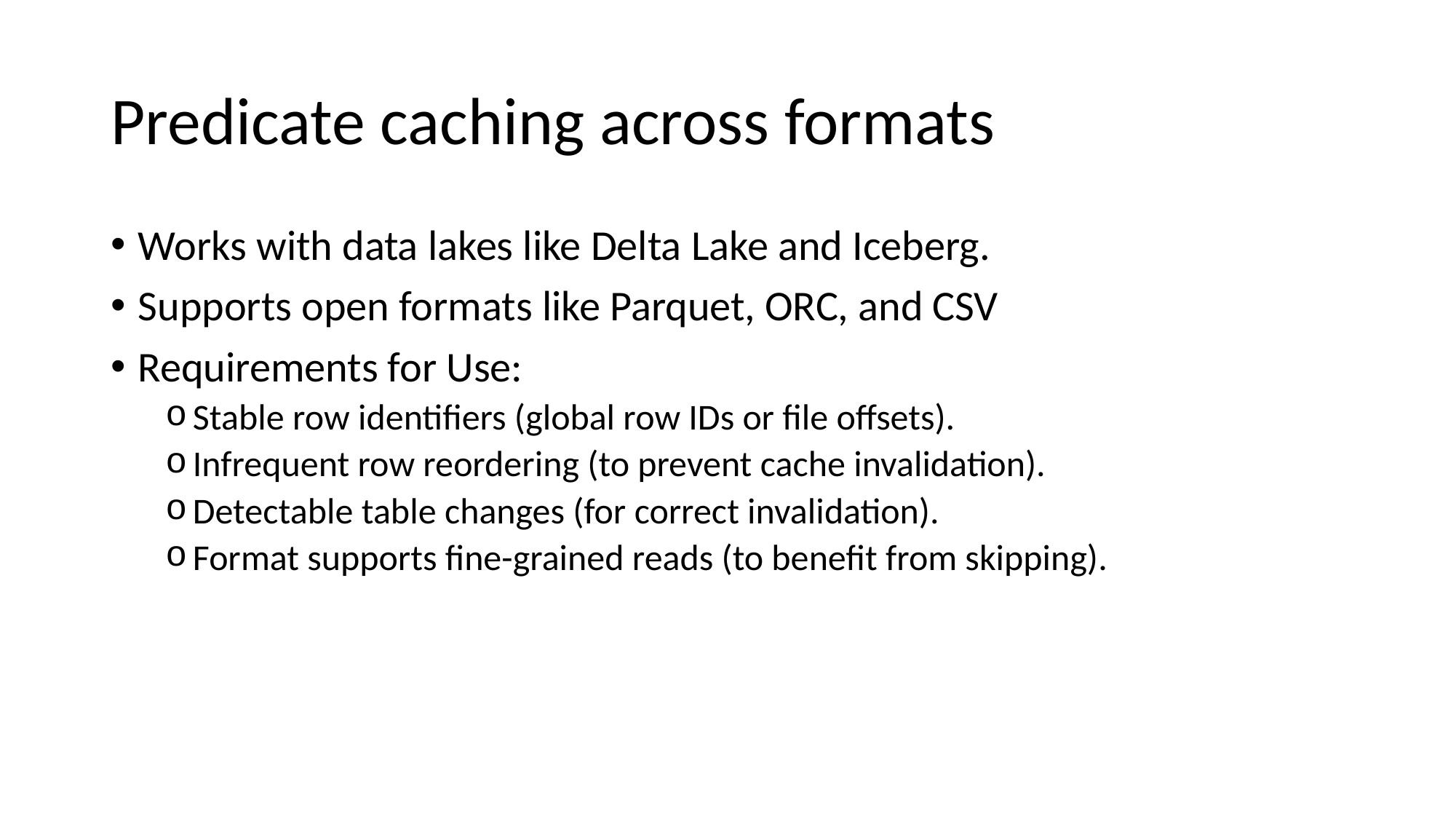

# Predicate caching across formats
Works with data lakes like Delta Lake and Iceberg.
Supports open formats like Parquet, ORC, and CSV
Requirements for Use:
Stable row identifiers (global row IDs or file offsets).
Infrequent row reordering (to prevent cache invalidation).
Detectable table changes (for correct invalidation).
Format supports fine-grained reads (to benefit from skipping).